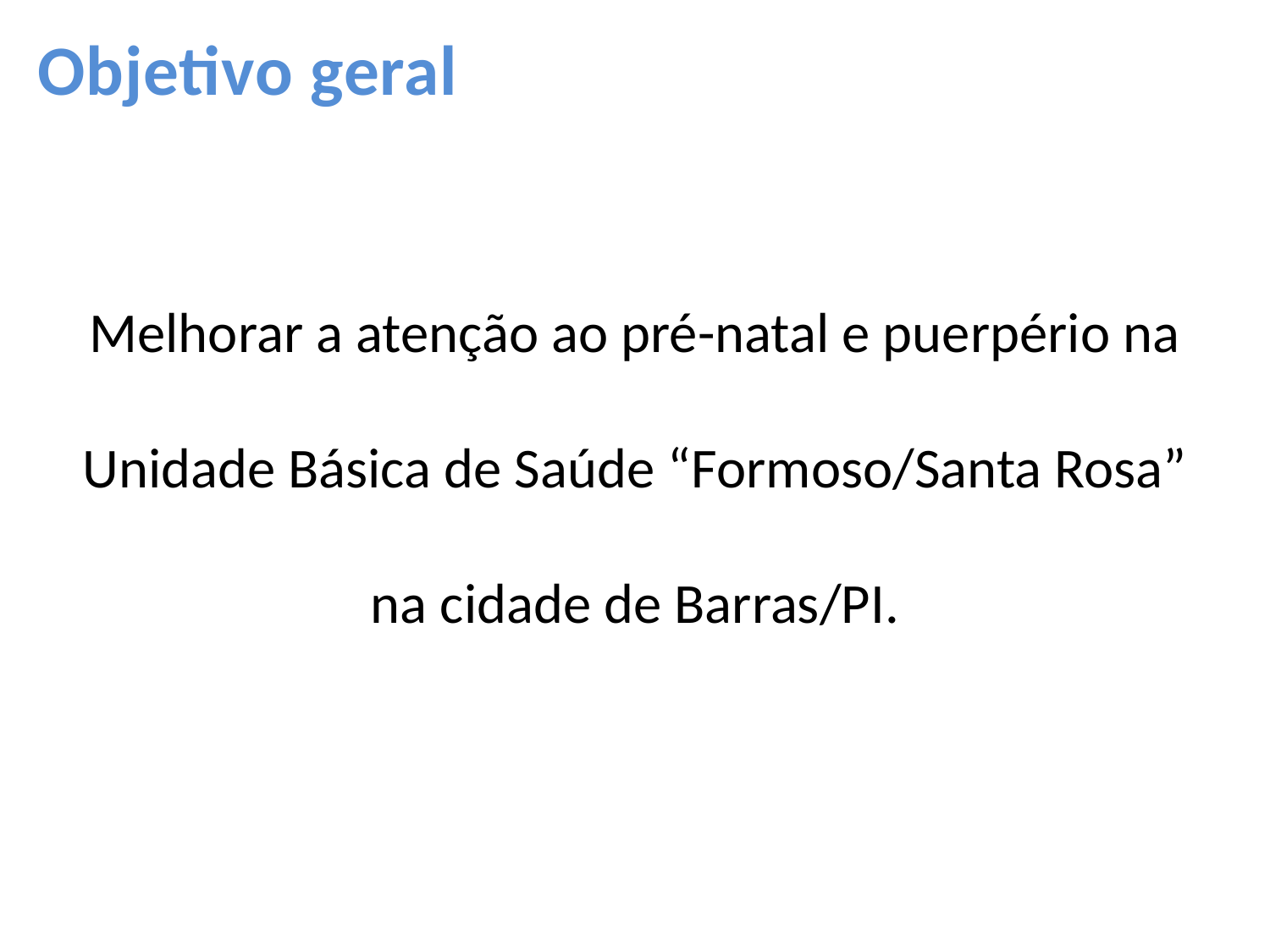

# Objetivo geral
Melhorar a atenção ao pré-natal e puerpério na Unidade Básica de Saúde “Formoso/Santa Rosa” na cidade de Barras/PI.